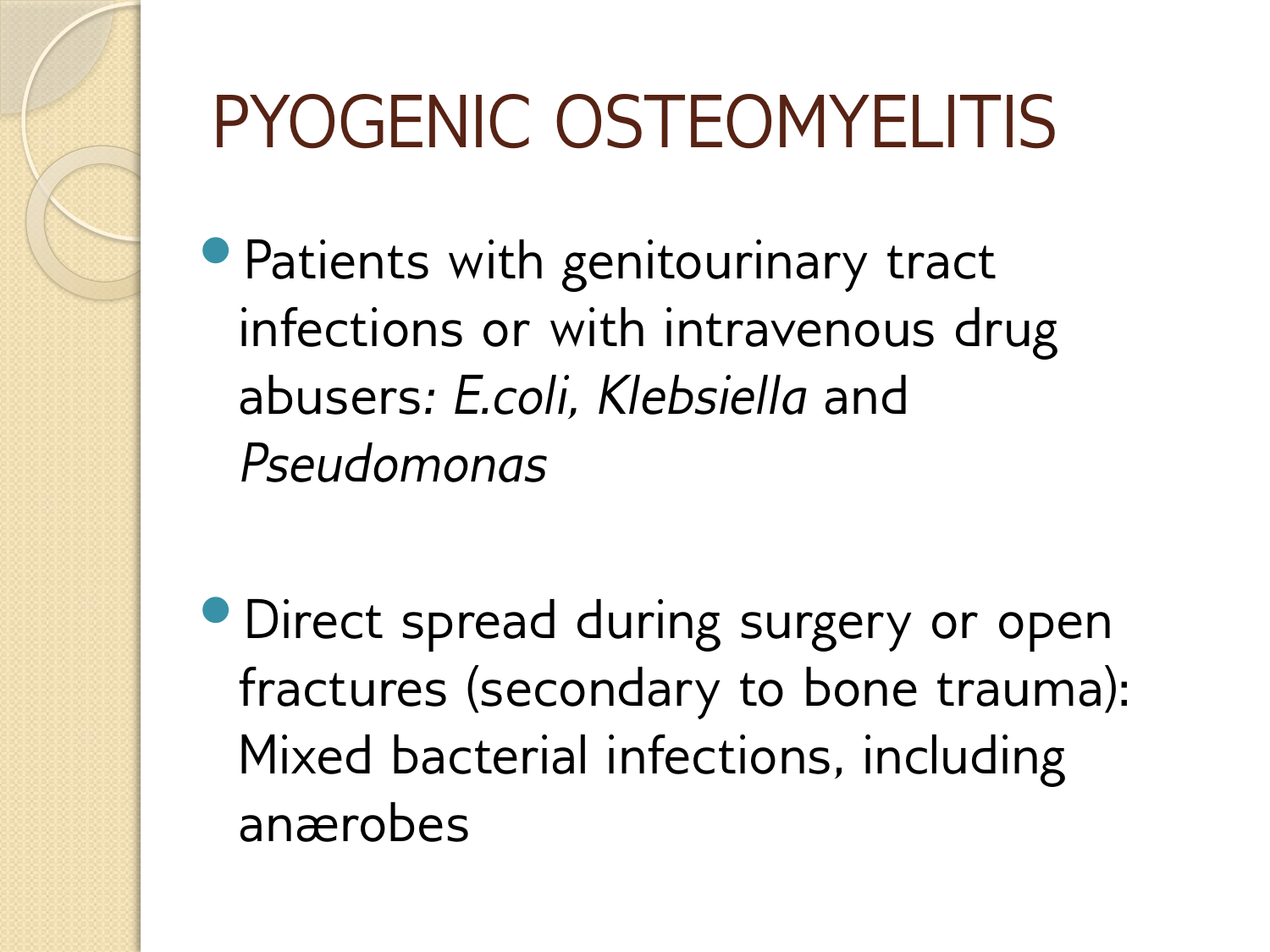

# PYOGENIC OSTEOMYELITIS
Patients with genitourinary tract infections or with intravenous drug abusers: E.coli, Klebsiella and Pseudomonas

Direct spread during surgery or open fractures (secondary to bone trauma): Mixed bacterial infections, including anaerobes